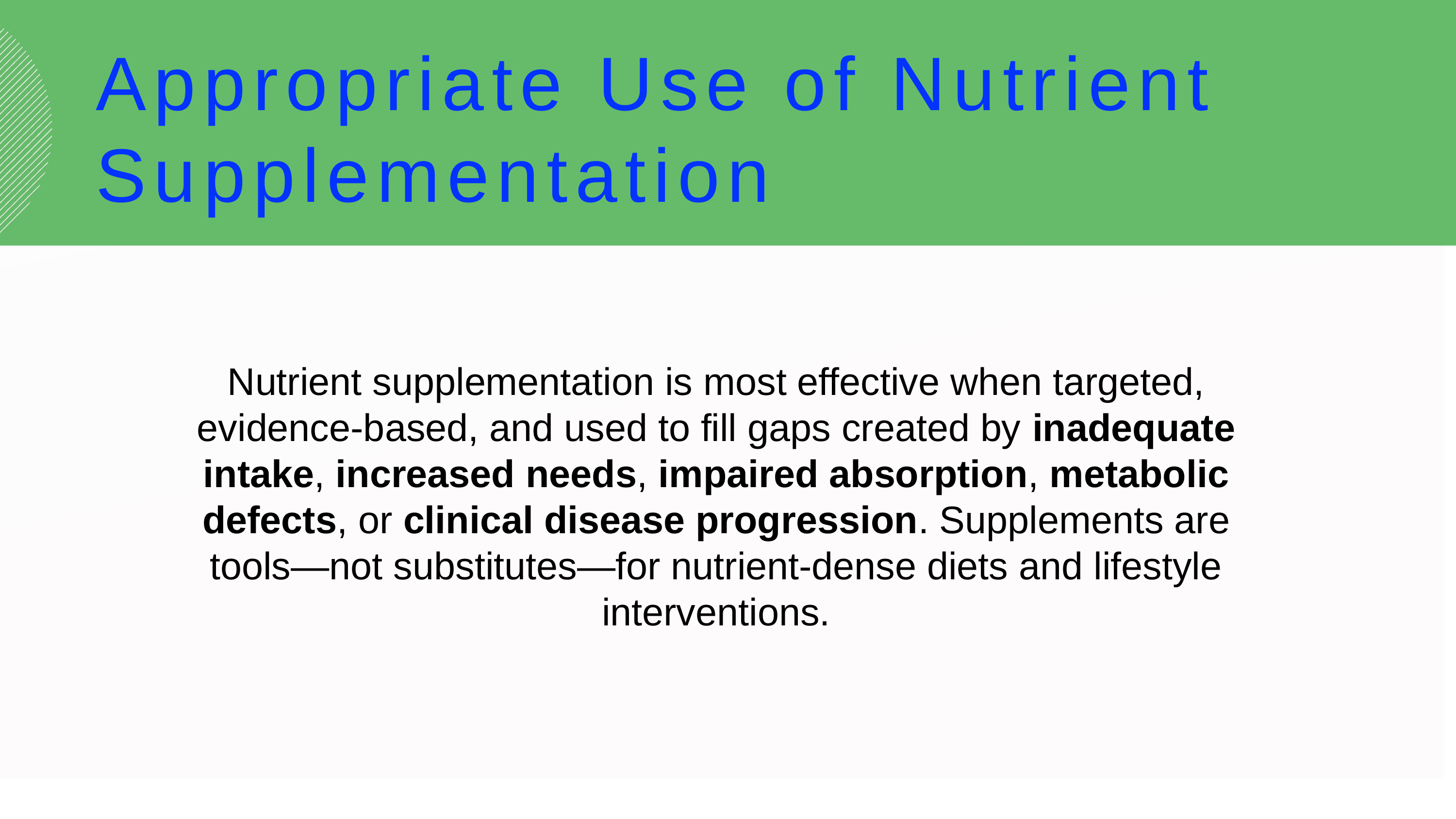

Appropriate Use of Nutrient Supplementation
Nutrient supplementation is most effective when targeted, evidence-based, and used to fill gaps created by inadequate intake, increased needs, impaired absorption, metabolic defects, or clinical disease progression. Supplements are tools—not substitutes—for nutrient-dense diets and lifestyle interventions.